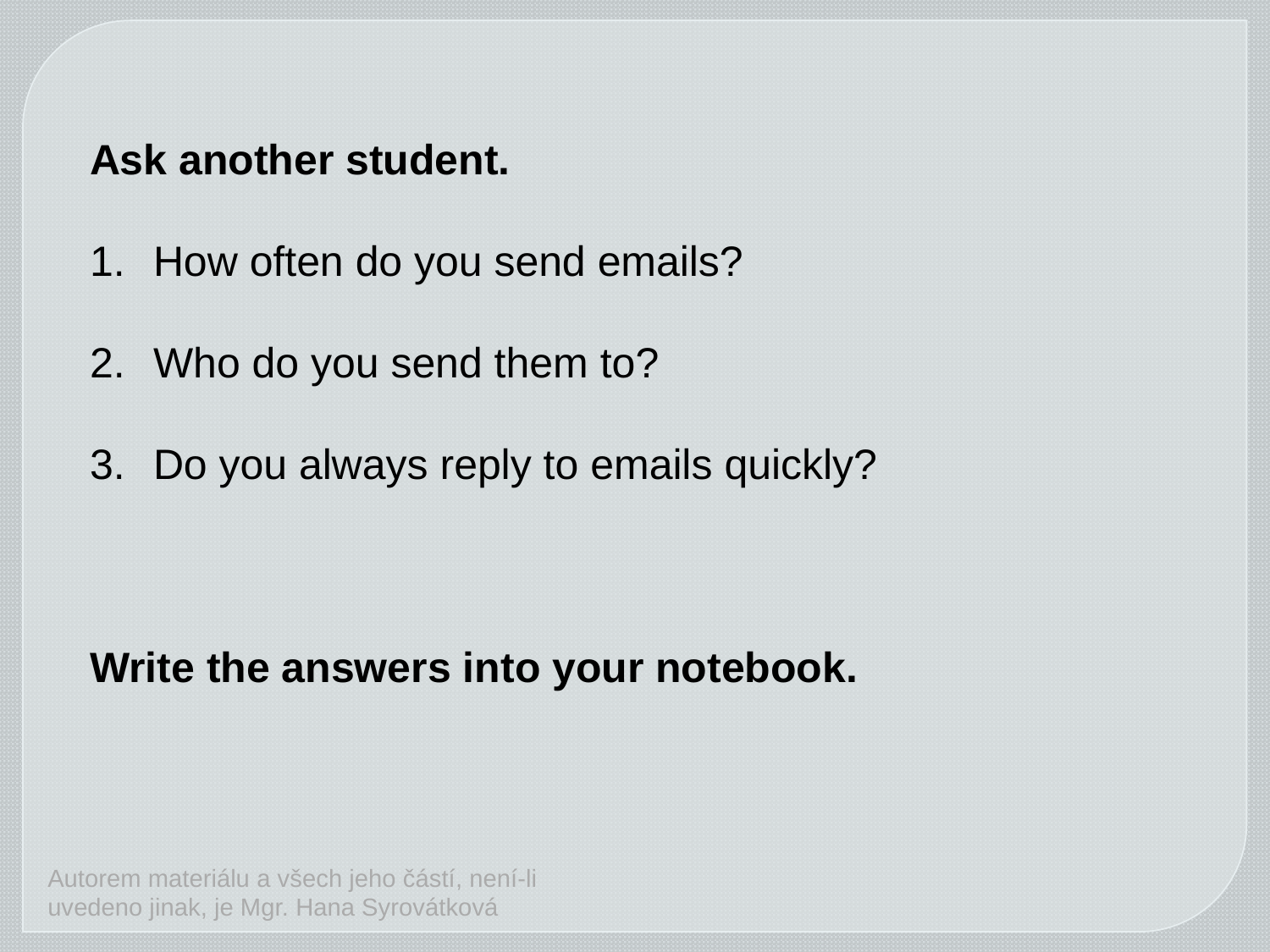

Ask another student.

How often do you send emails?

Who do you send them to?

Do you always reply to emails quickly?

Write the answers into your notebook.
Autorem materiálu a všech jeho částí, není-li uvedeno jinak, je Mgr. Hana Syrovátková